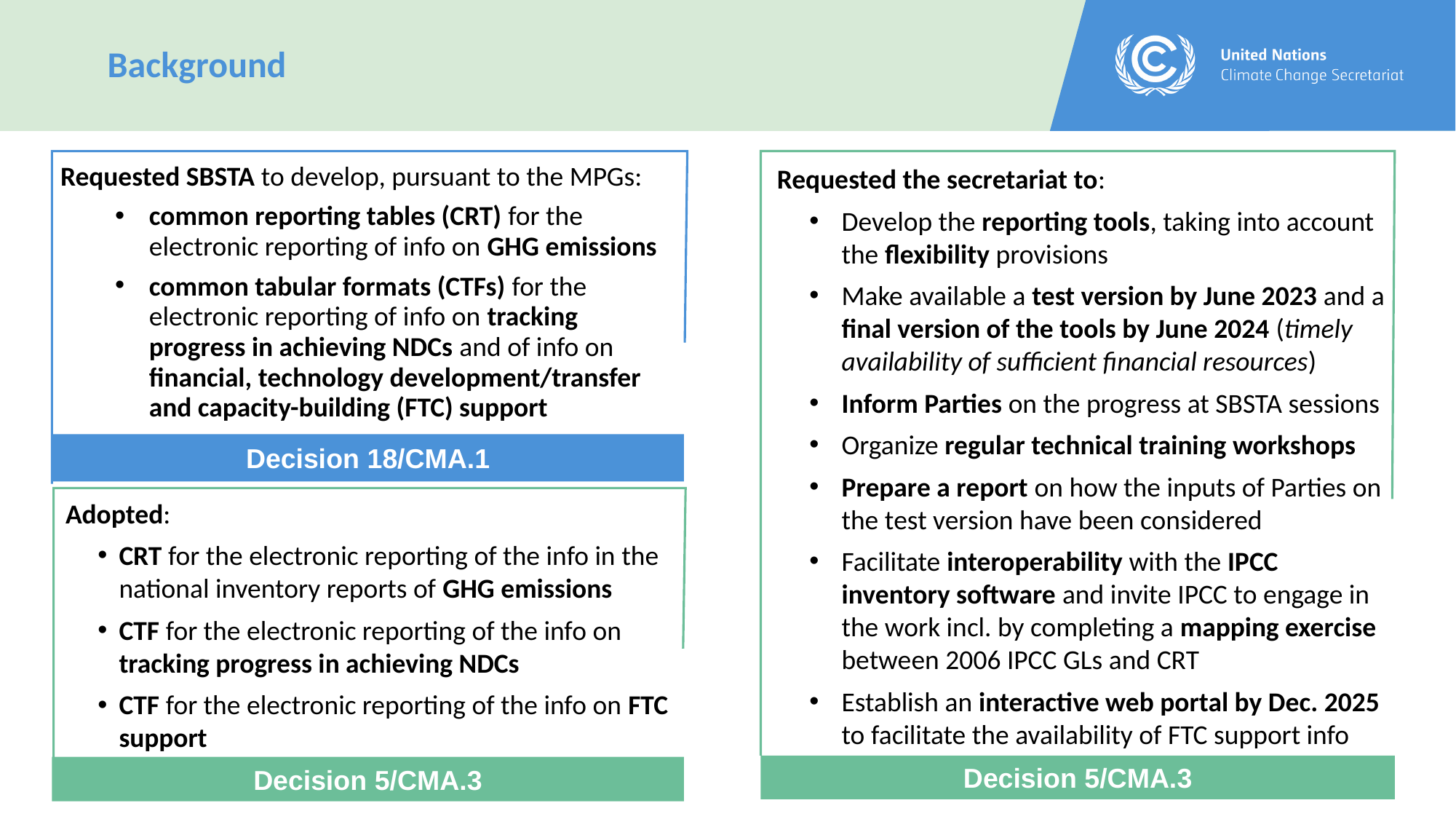

Background

Requested SBSTA to develop, pursuant to the MPGs:
common reporting tables (CRT) for the electronic reporting of info on GHG emissions
common tabular formats (CTFs) for the electronic reporting of info on tracking progress in achieving NDCs and of info on financial, technology development/transfer and capacity-building (FTC) support
Decision 18/CMA.1

Requested the secretariat to:
Develop the reporting tools, taking into account the flexibility provisions
Make available a test version by June 2023 and a final version of the tools by June 2024 (timely availability of sufficient financial resources)
Inform Parties on the progress at SBSTA sessions
Organize regular technical training workshops
Prepare a report on how the inputs of Parties on the test version have been considered
Facilitate interoperability with the IPCC inventory software and invite IPCC to engage in the work incl. by completing a mapping exercise between 2006 IPCC GLs and CRT
Establish an interactive web portal by Dec. 2025 to facilitate the availability of FTC support info
Decision 5/CMA.3

Decision 5/CMA.3
Adopted:
CRT for the electronic reporting of the info in the national inventory reports of GHG emissions
CTF for the electronic reporting of the info on tracking progress in achieving NDCs
CTF for the electronic reporting of the info on FTC support